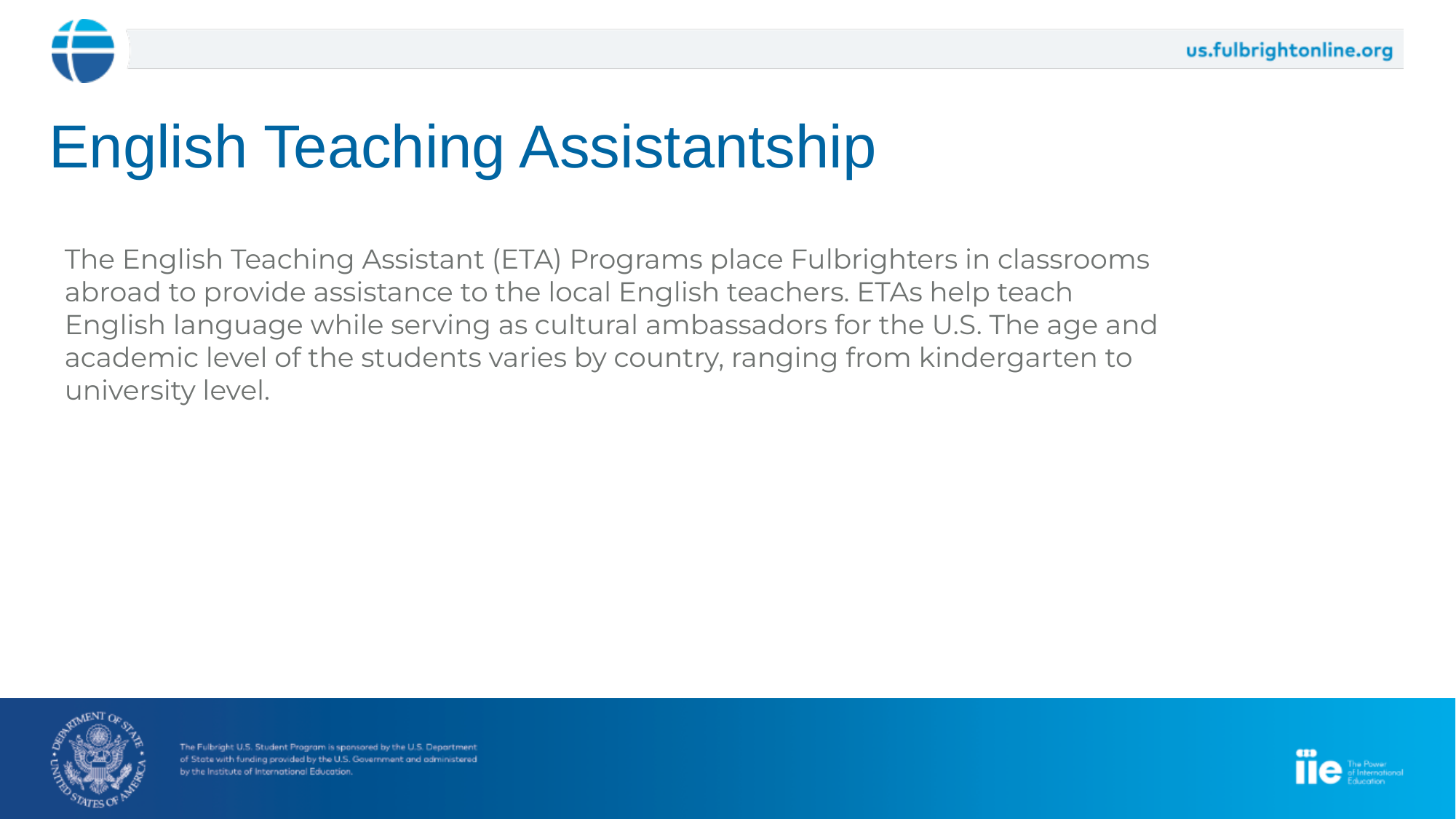

English Teaching Assistantship

The English Teaching Assistant (ETA) Programs place Fulbrighters in classrooms abroad to provide assistance to the local English teachers. ETAs help teach English language while serving as cultural ambassadors for the U.S. The age and academic level of the students varies by country, ranging from kindergarten to university level.